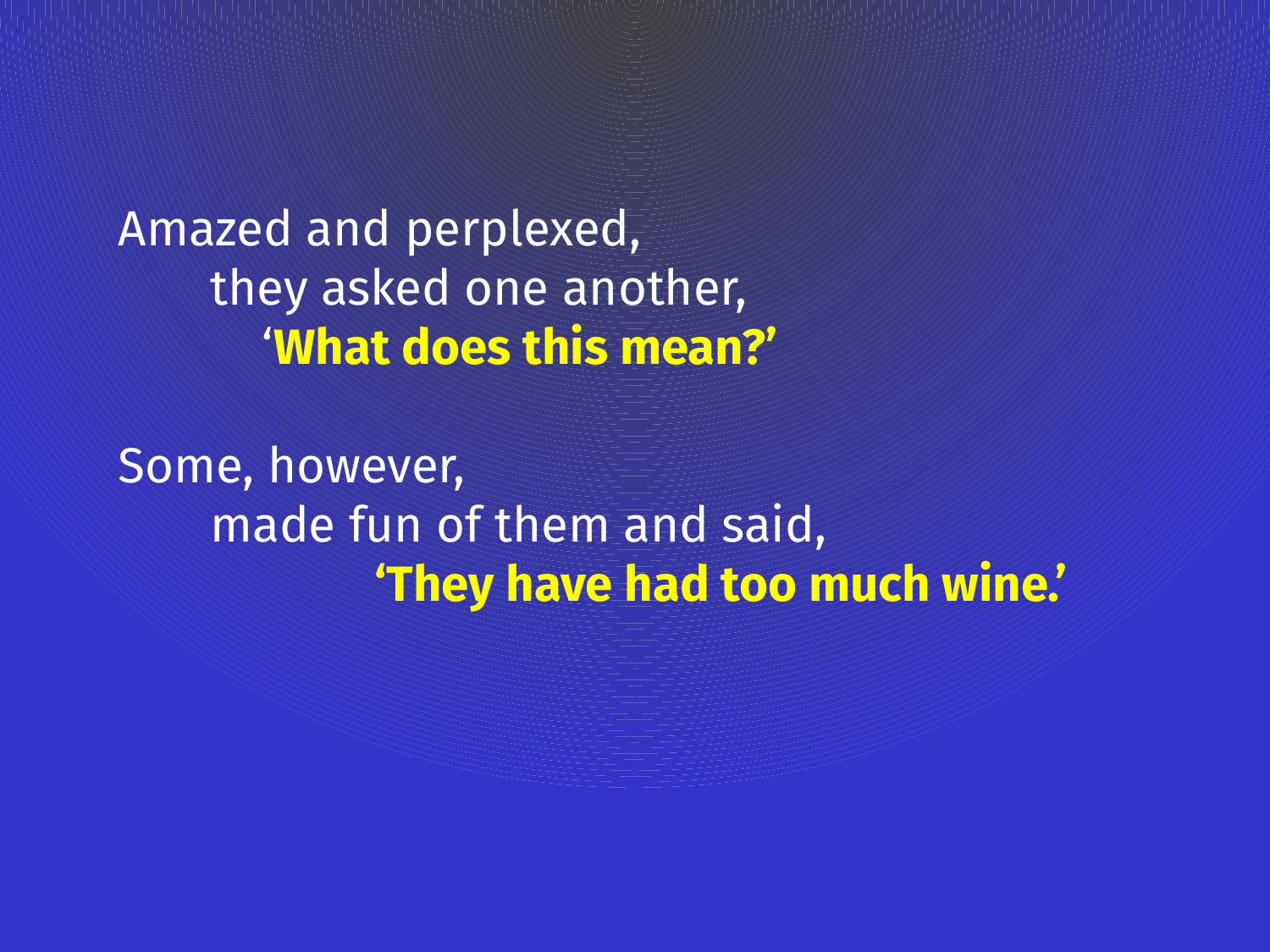

Amazed and perplexed,
       they asked one another,
           ‘What does this mean?’

Some, however,
       made fun of them and said,
		       ‘They have had too much wine.’
Jedan Bog, jedna ljubav
Their new loyalty